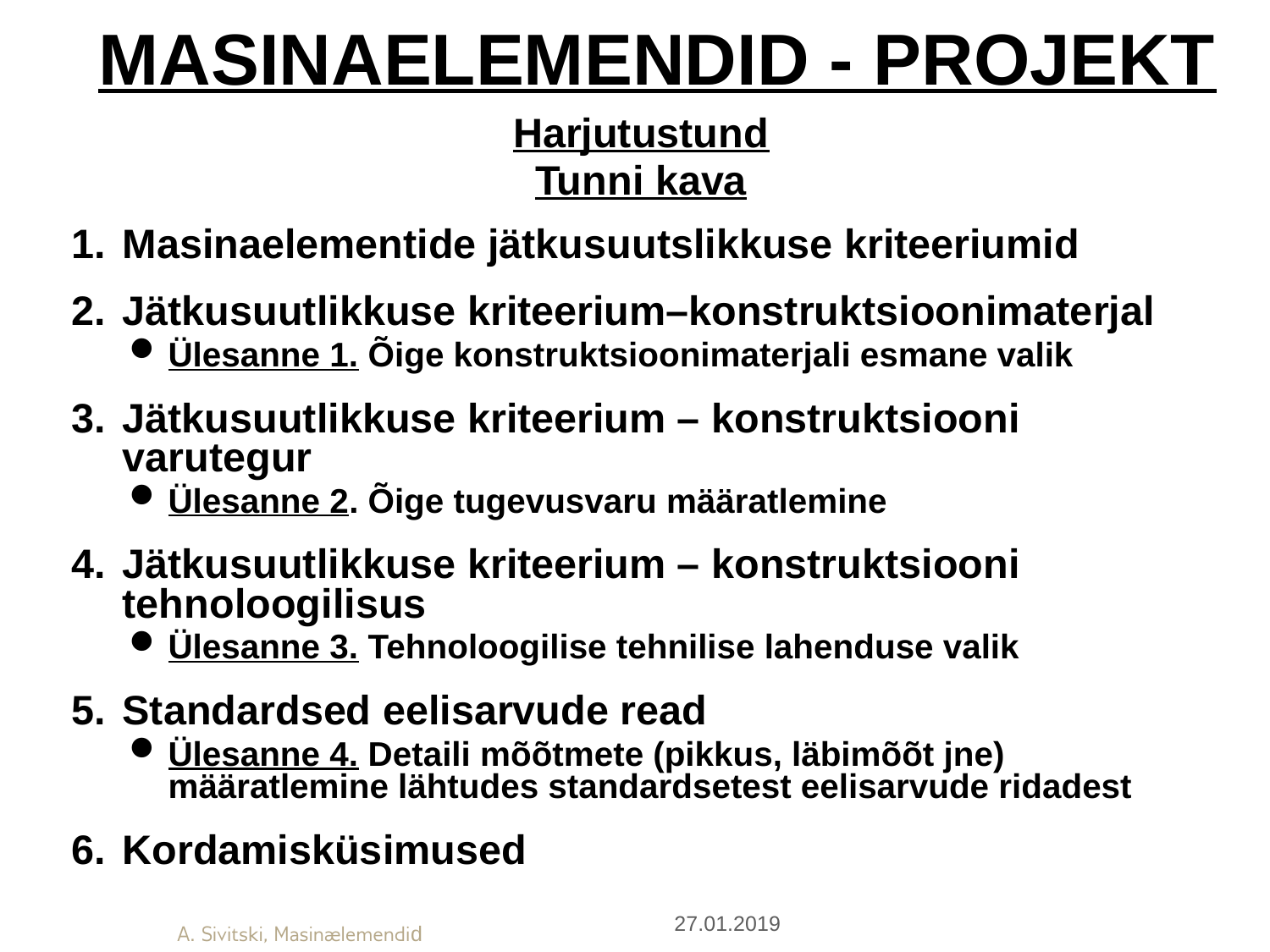

MASINAELEMENDID - PROJEKT
Harjutustund
Tunni kava

Masinaelementide jätkusuutslikkuse kriteeriumid

Jätkusuutlikkuse kriteerium–konstruktsioonimaterjal
Ülesanne 1. Õige konstruktsioonimaterjali esmane valik

Jätkusuutlikkuse kriteerium – konstruktsiooni varutegur
Ülesanne 2. Õige tugevusvaru määratlemine

Jätkusuutlikkuse kriteerium – konstruktsiooni tehnoloogilisus
Ülesanne 3. Tehnoloogilise tehnilise lahenduse valik

Standardsed eelisarvude read
Ülesanne 4. Detaili mõõtmete (pikkus, läbimõõt jne) määratlemine lähtudes standardsetest eelisarvude ridadest

Kordamisküsimused

27.01.2019
A. Sivitski, Masinaelemendid